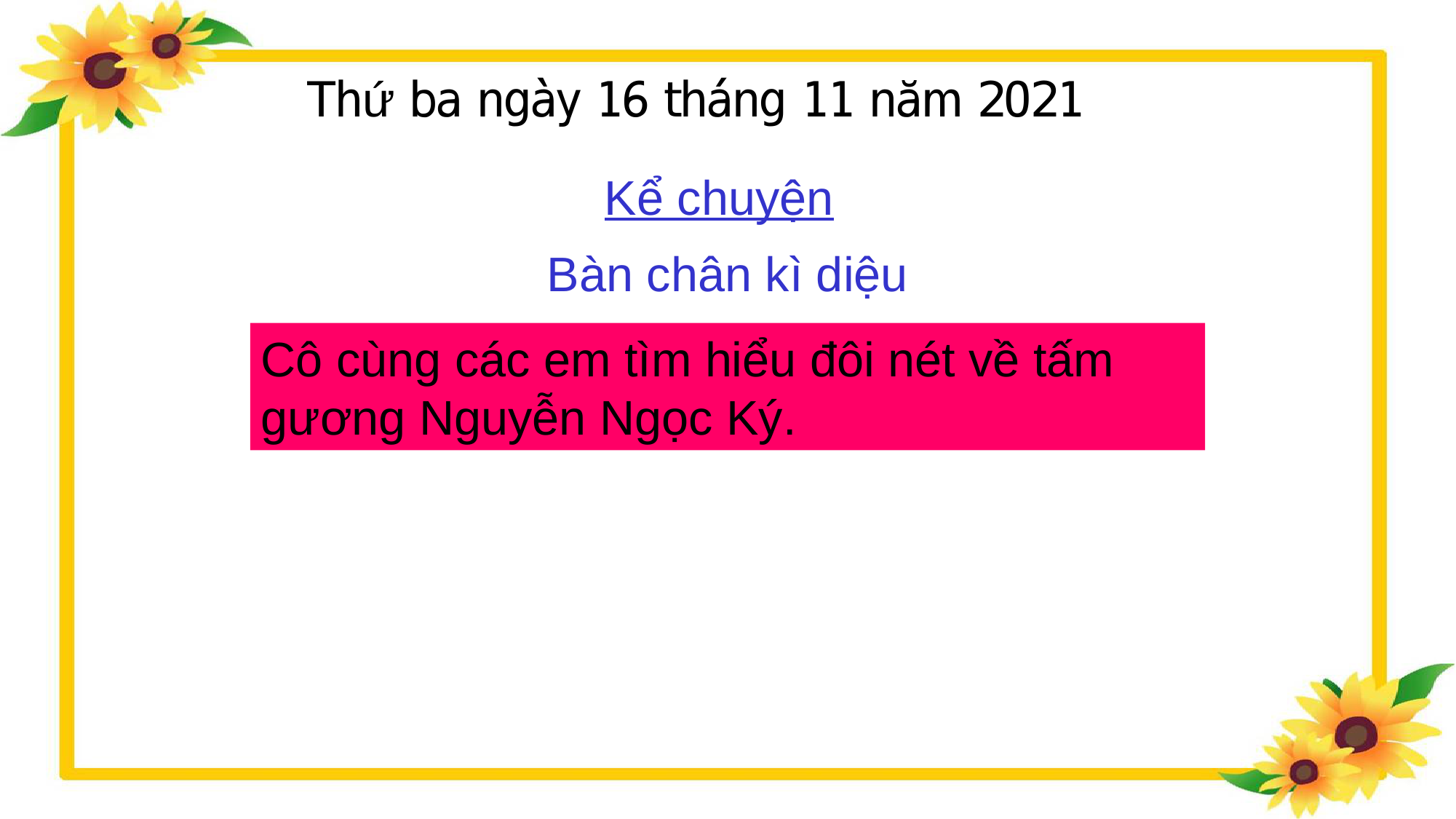

Thứ ba ngày 16 tháng 11 năm 2021
Kể chuyện
Bàn chân kì diệu
Cô cùng các em tìm hiểu đôi nét về tấm gương Nguyễn Ngọc Ký.